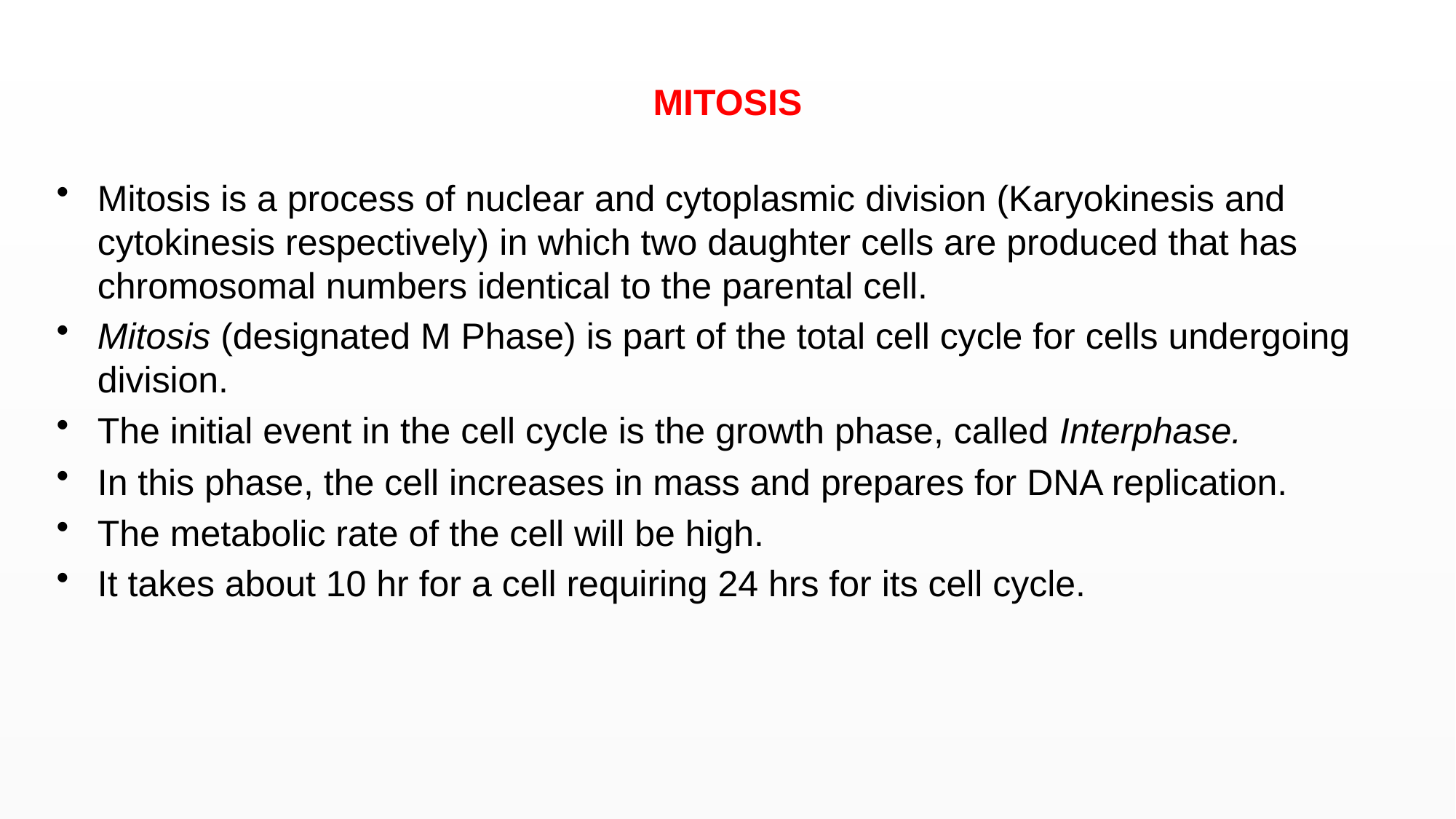

# MITOSIS
Mitosis is a process of nuclear and cytoplasmic division (Karyokinesis and cytokinesis respectively) in which two daughter cells are produced that has chromosomal numbers identical to the parental cell.
Mitosis (designated M Phase) is part of the total cell cycle for cells undergoing division.
The initial event in the cell cycle is the growth phase, called Interphase.
In this phase, the cell increases in mass and prepares for DNA replication.
The metabolic rate of the cell will be high.
It takes about 10 hr for a cell requiring 24 hrs for its cell cycle.